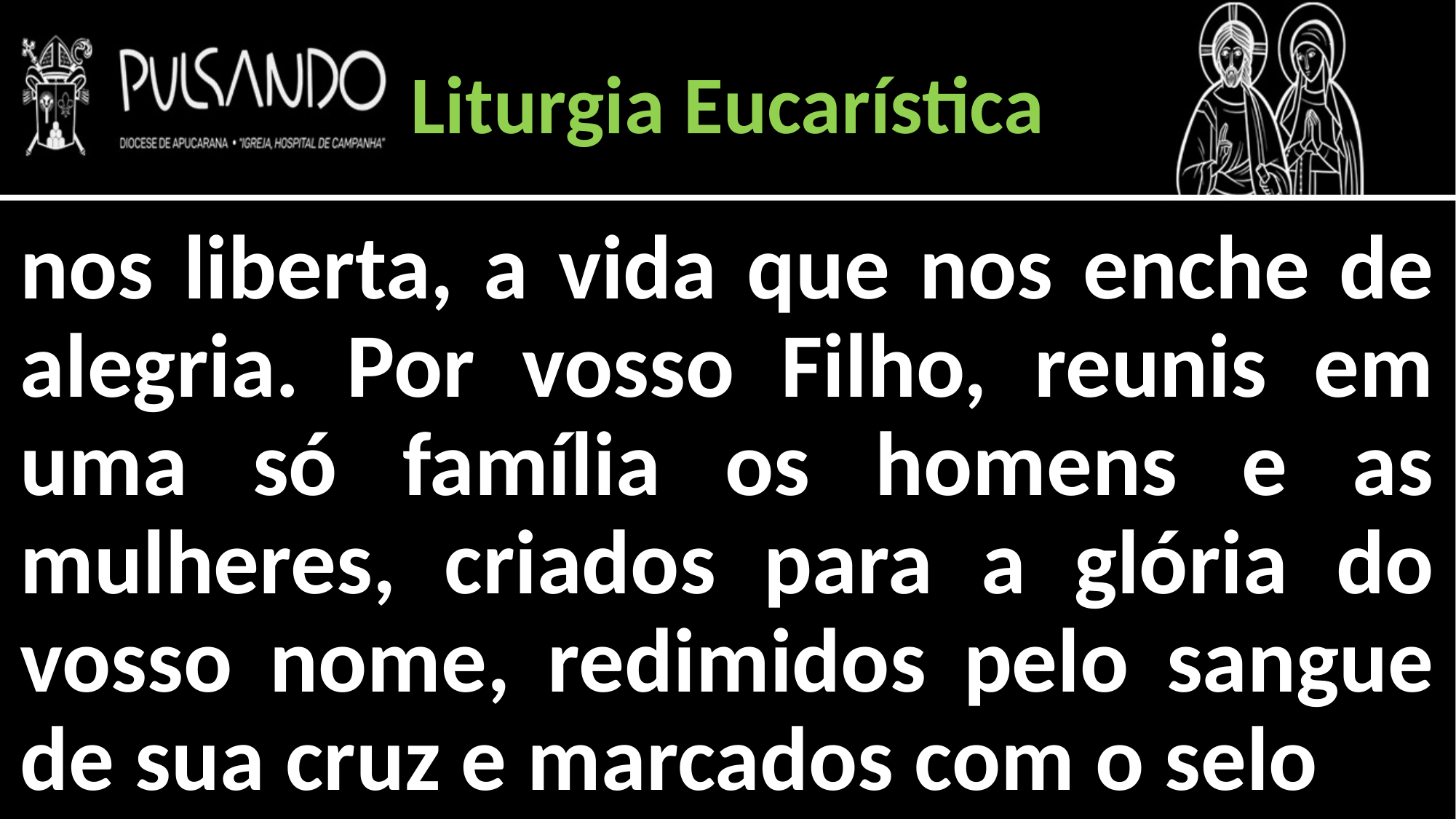

Liturgia Eucarística
nos liberta, a vida que nos enche de alegria. Por vosso Filho, reunis em uma só família os homens e as mulheres, criados para a glória do vosso nome, redimidos pelo sangue de sua cruz e marcados com o selo